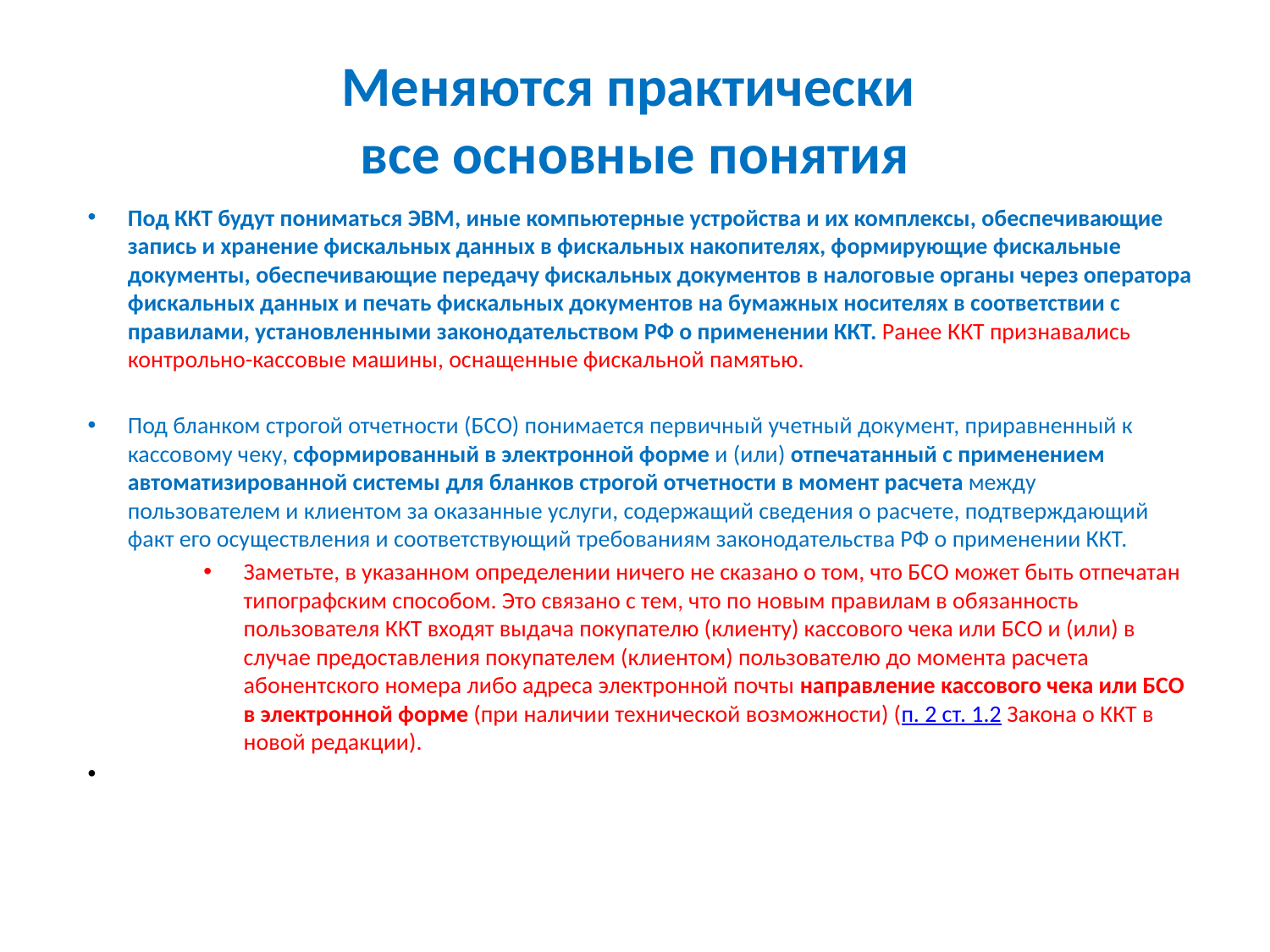

# Меняются практически все основные понятия
Под ККТ будут пониматься ЭВМ, иные компьютерные устройства и их комплексы, обеспечивающие запись и хранение фискальных данных в фискальных накопителях, формирующие фискальные документы, обеспечивающие передачу фискальных документов в налоговые органы через оператора фискальных данных и печать фискальных документов на бумажных носителях в соответствии с правилами, установленными законодательством РФ о применении ККТ. Ранее ККТ признавались контрольно-кассовые машины, оснащенные фискальной памятью.

Под бланком строгой отчетности (БСО) понимается первичный учетный документ, приравненный к кассовому чеку, сформированный в электронной форме и (или) отпечатанный с применением автоматизированной системы для бланков строгой отчетности в момент расчета между пользователем и клиентом за оказанные услуги, содержащий сведения о расчете, подтверждающий факт его осуществления и соответствующий требованиям законодательства РФ о применении ККТ.
Заметьте, в указанном определении ничего не сказано о том, что БСО может быть отпечатан типографским способом. Это связано с тем, что по новым правилам в обязанность пользователя ККТ входят выдача покупателю (клиенту) кассового чека или БСО и (или) в случае предоставления покупателем (клиентом) пользователю до момента расчета абонентского номера либо адреса электронной почты направление кассового чека или БСО в электронной форме (при наличии технической возможности) (п. 2 ст. 1.2 Закона о ККТ в новой редакции).